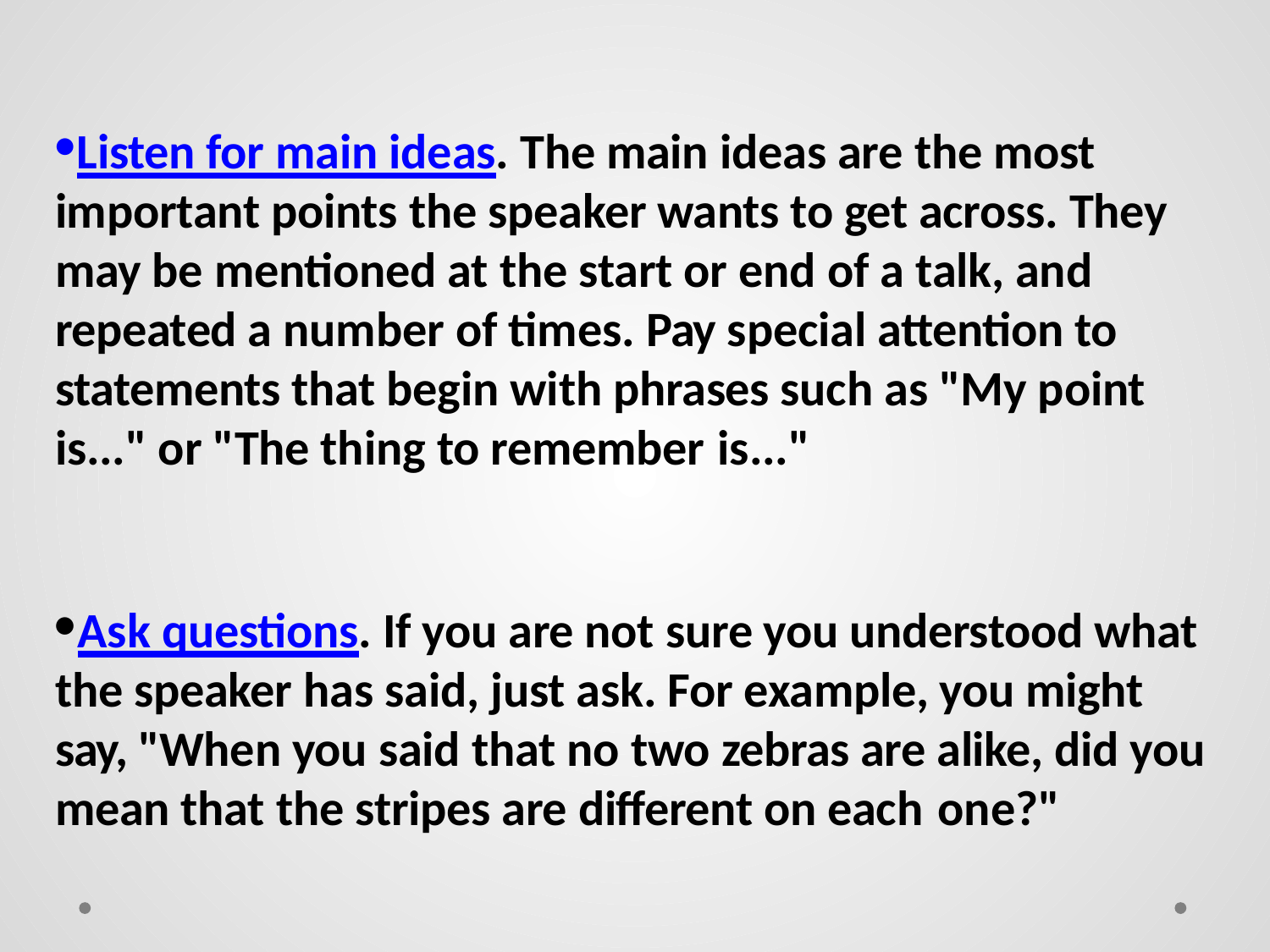

Listen for main ideas. The main ideas are the most  important points the speaker wants to get across. They  may be mentioned at the start or end of a talk, and  repeated a number of times. Pay special attention to  statements that begin with phrases such as "My point  is..." or "The thing to remember is..."

Ask questions. If you are not sure you understood what  the speaker has said, just ask. For example, you might  say, "When you said that no two zebras are alike, did you  mean that the stripes are different on each one?"